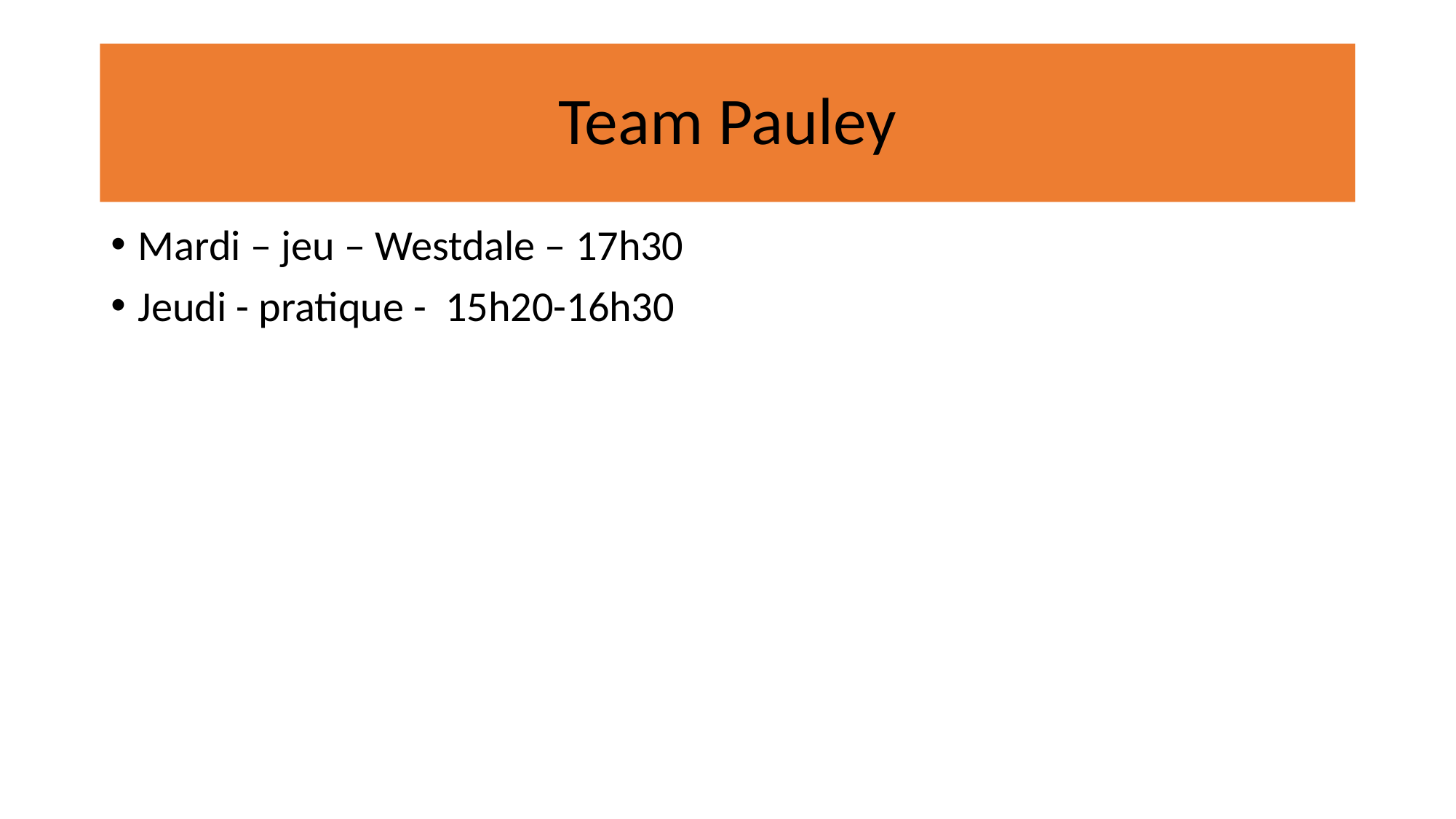

# Team Pauley
Mardi – jeu – Westdale – 17h30
Jeudi - pratique -  15h20-16h30